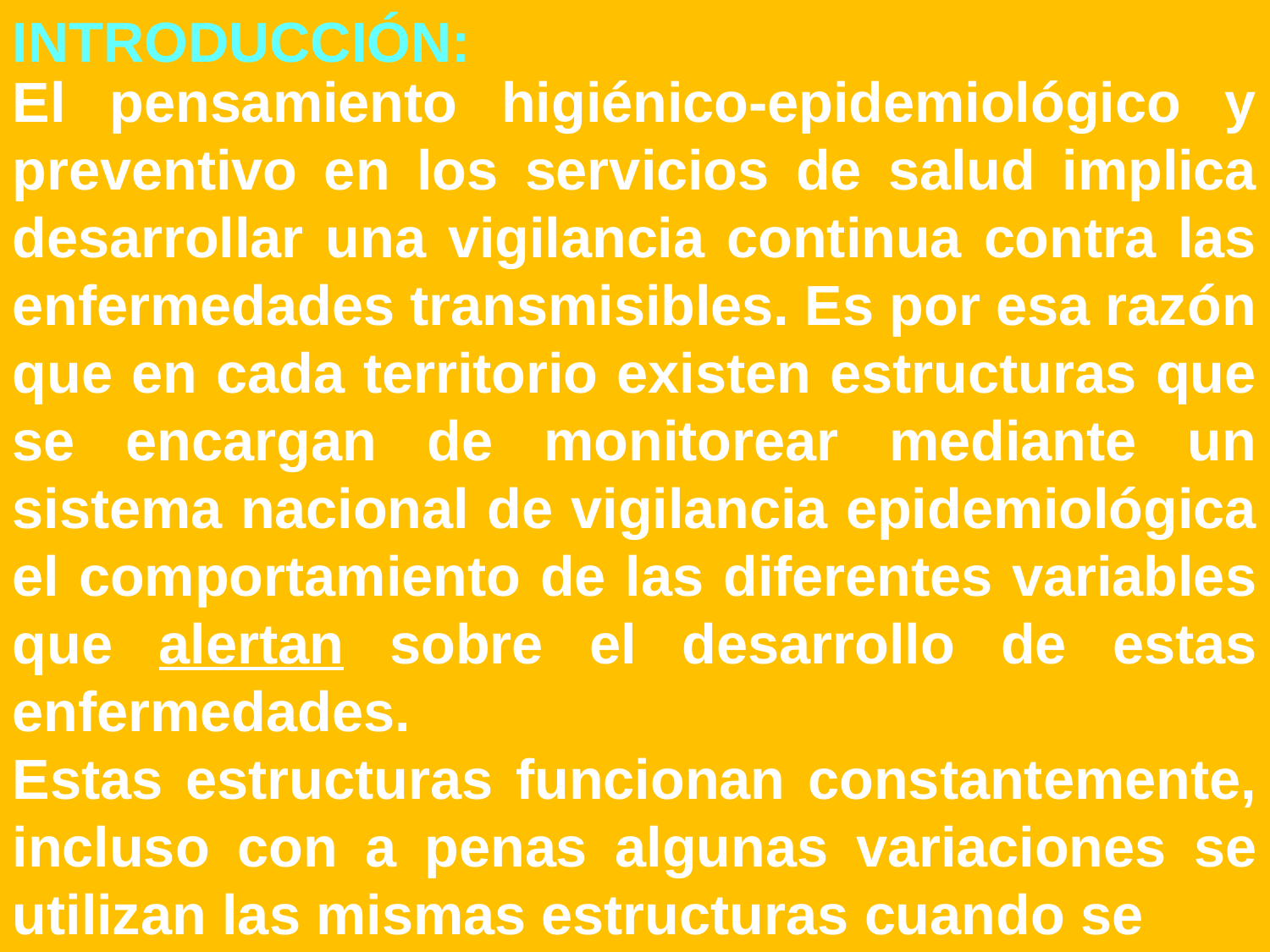

INTRODUCCIÓN:
El pensamiento higiénico-epidemiológico y preventivo en los servicios de salud implica desarrollar una vigilancia continua contra las enfermedades transmisibles. Es por esa razón que en cada territorio existen estructuras que se encargan de monitorear mediante un sistema nacional de vigilancia epidemiológica el comportamiento de las diferentes variables que alertan sobre el desarrollo de estas enfermedades.
Estas estructuras funcionan constantemente, incluso con a penas algunas variaciones se utilizan las mismas estructuras cuando se